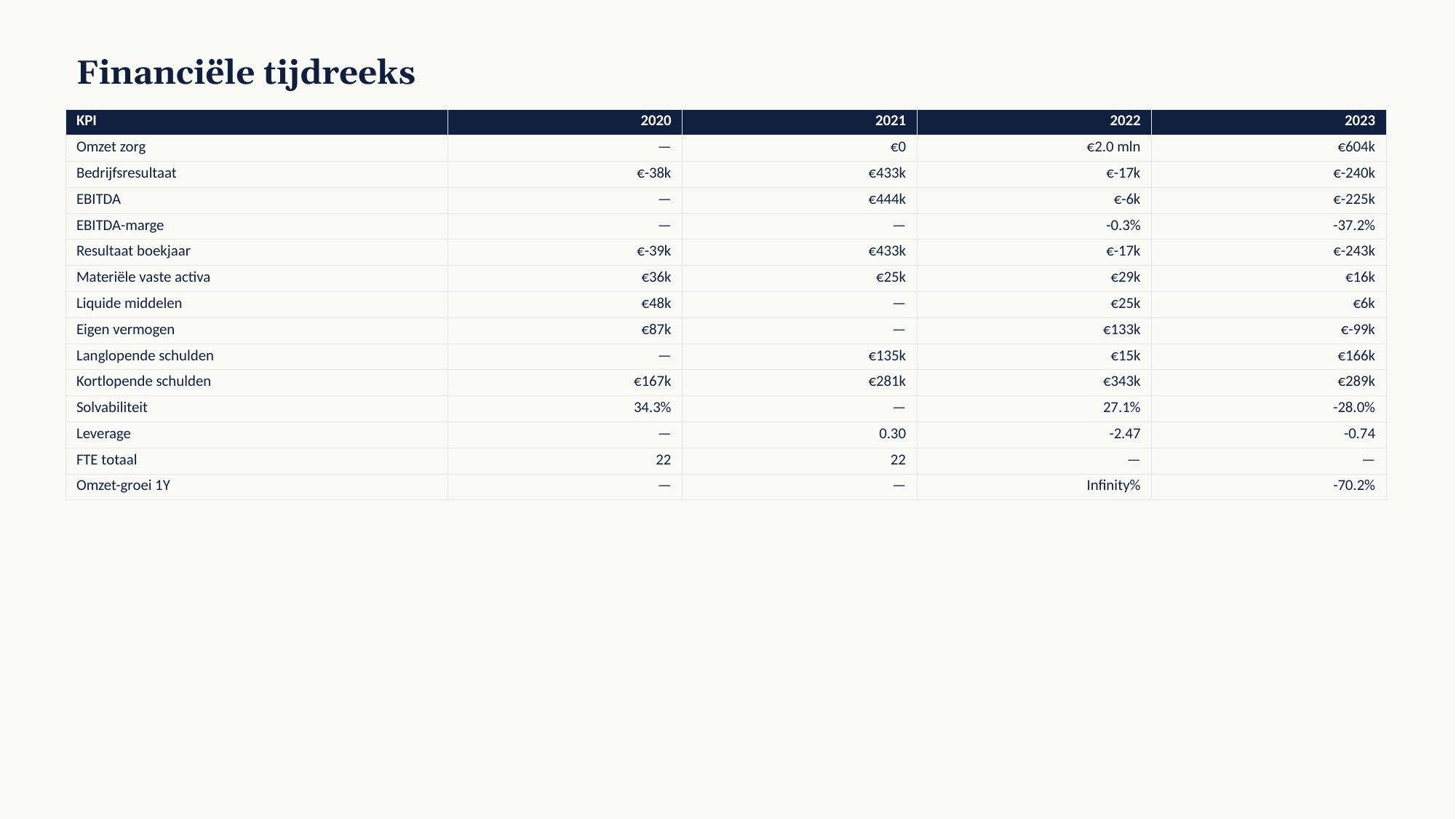

Financiële tijdreeks
| KPI | 2020 | 2021 | 2022 | 2023 |
| --- | --- | --- | --- | --- |
| Omzet zorg | — | €0 | €2.0 mln | €604k |
| Bedrijfsresultaat | €-38k | €433k | €-17k | €-240k |
| EBITDA | — | €444k | €-6k | €-225k |
| EBITDA-marge | — | — | -0.3% | -37.2% |
| Resultaat boekjaar | €-39k | €433k | €-17k | €-243k |
| Materiële vaste activa | €36k | €25k | €29k | €16k |
| Liquide middelen | €48k | — | €25k | €6k |
| Eigen vermogen | €87k | — | €133k | €-99k |
| Langlopende schulden | — | €135k | €15k | €166k |
| Kortlopende schulden | €167k | €281k | €343k | €289k |
| Solvabiliteit | 34.3% | — | 27.1% | -28.0% |
| Leverage | — | 0.30 | -2.47 | -0.74 |
| FTE totaal | 22 | 22 | — | — |
| Omzet-groei 1Y | — | — | Infinity% | -70.2% |